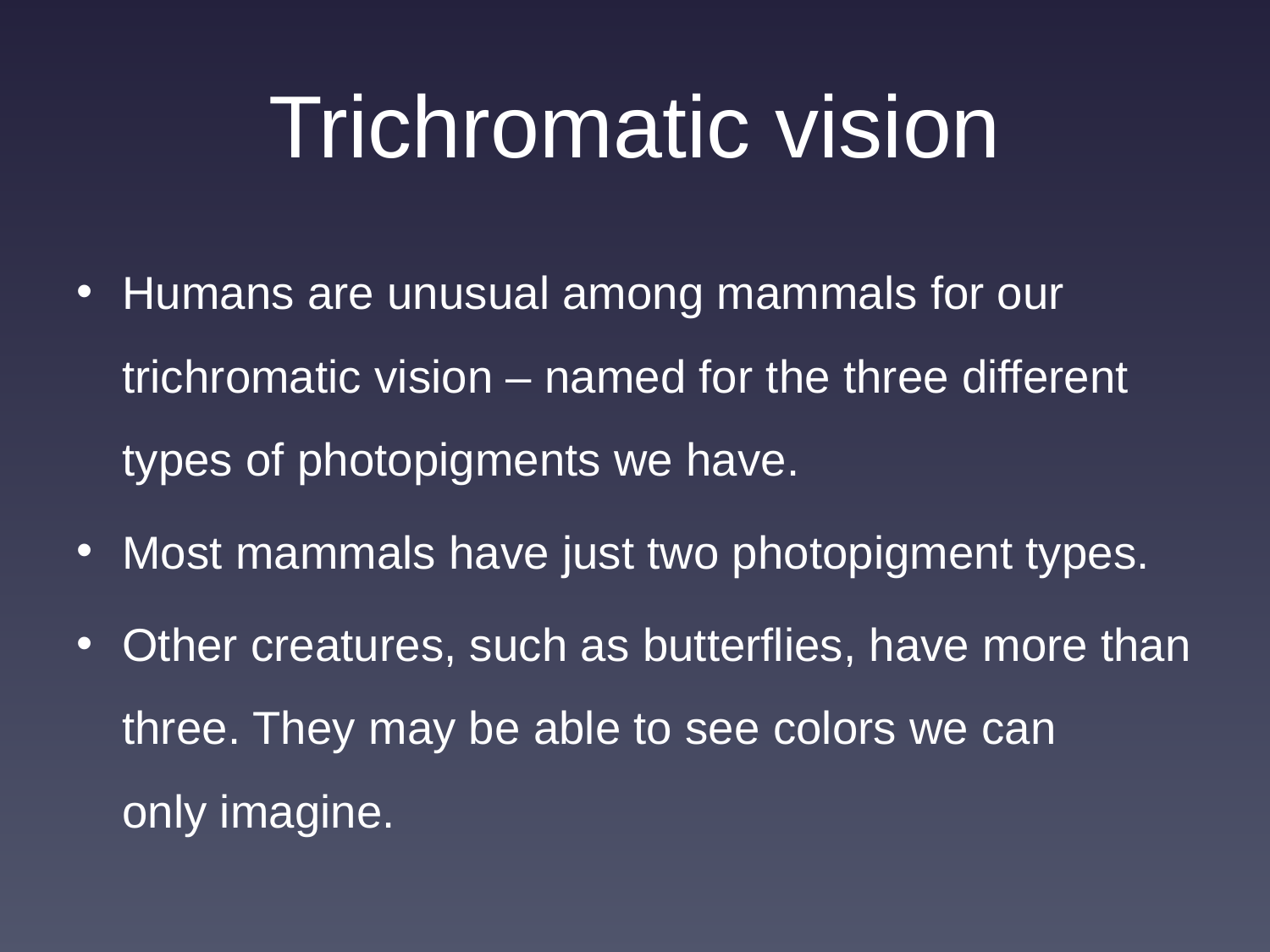

# Trichromatic vision
Humans are unusual among mammals for our trichromatic vision – named for the three different types of photopigments we have.
Most mammals have just two photopigment types.
Other creatures, such as butterflies, have more than three. They may be able to see colors we can only imagine.